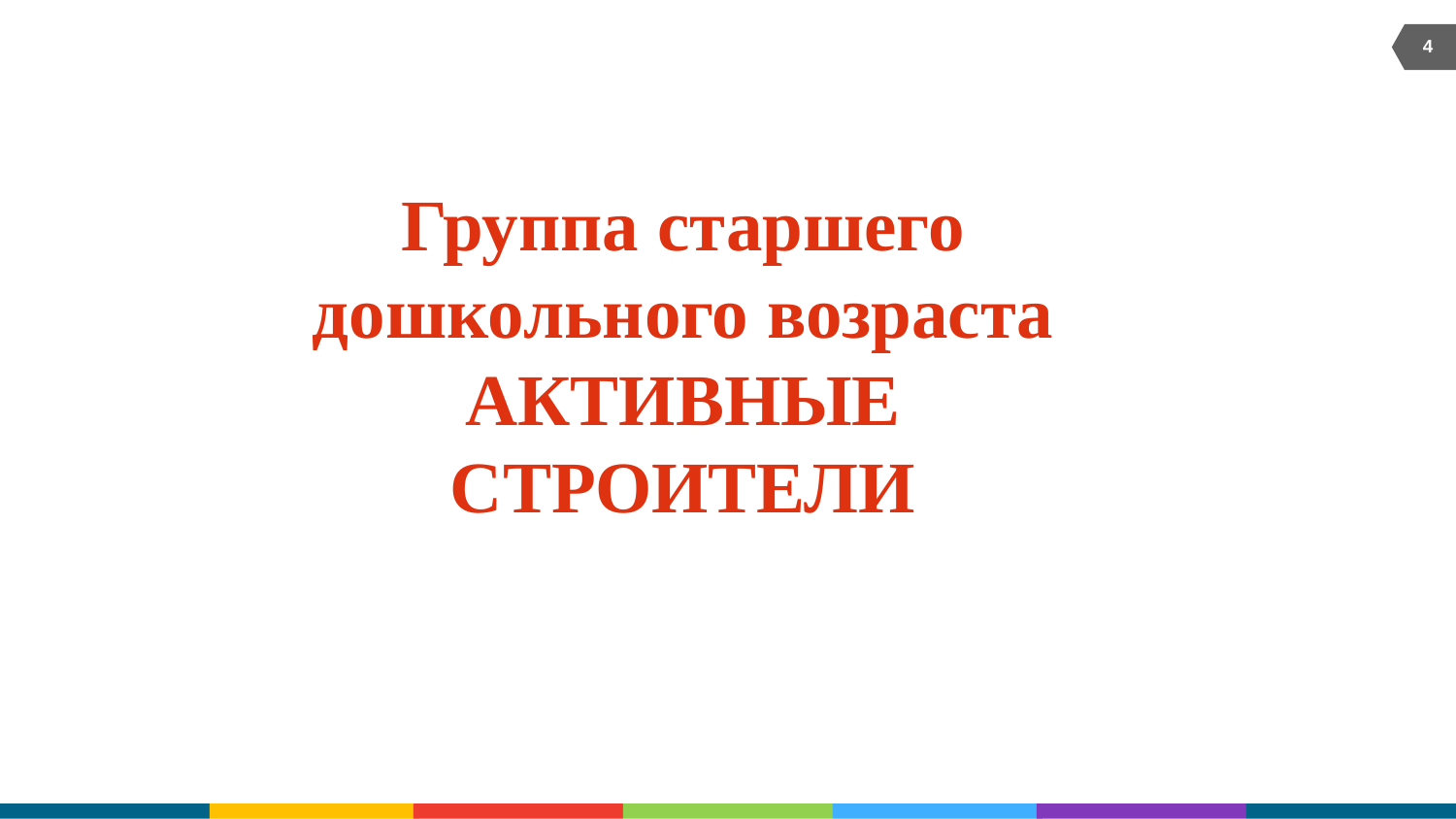

4
Группа старшего дошкольного возраста АКТИВНЫЕ СТРОИТЕЛИ